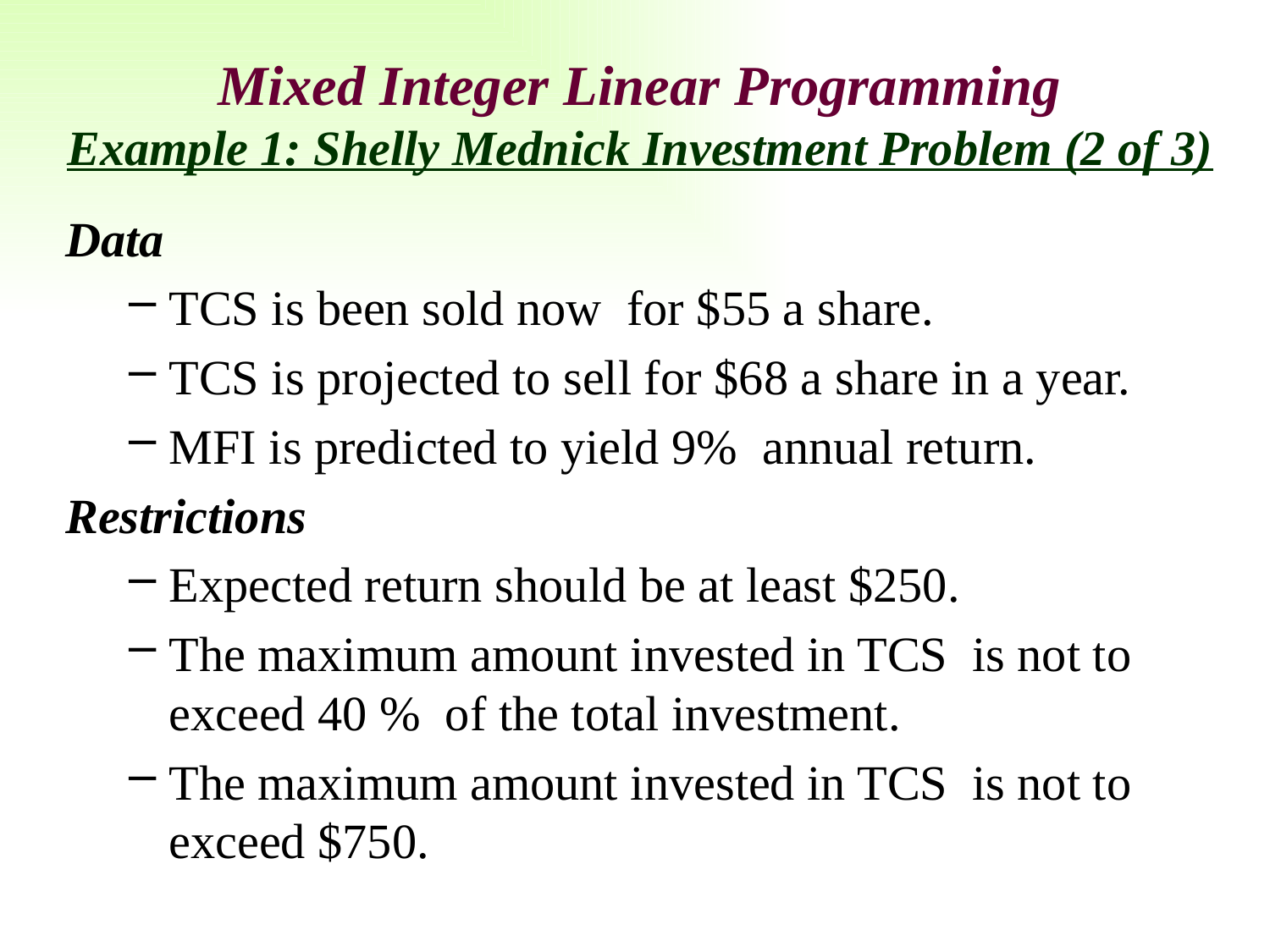

Mixed Integer Linear Programming
Example 1: Shelly Mednick Investment Problem (2 of 3)
Data
TCS is been sold now  for $55 a share.
TCS is projected to sell for $68 a share in a year.
MFI is predicted to yield 9%  annual return.
Restrictions
Expected return should be at least $250.
The maximum amount invested in TCS  is not to exceed 40 %  of the total investment.
The maximum amount invested in TCS  is not to exceed $750.